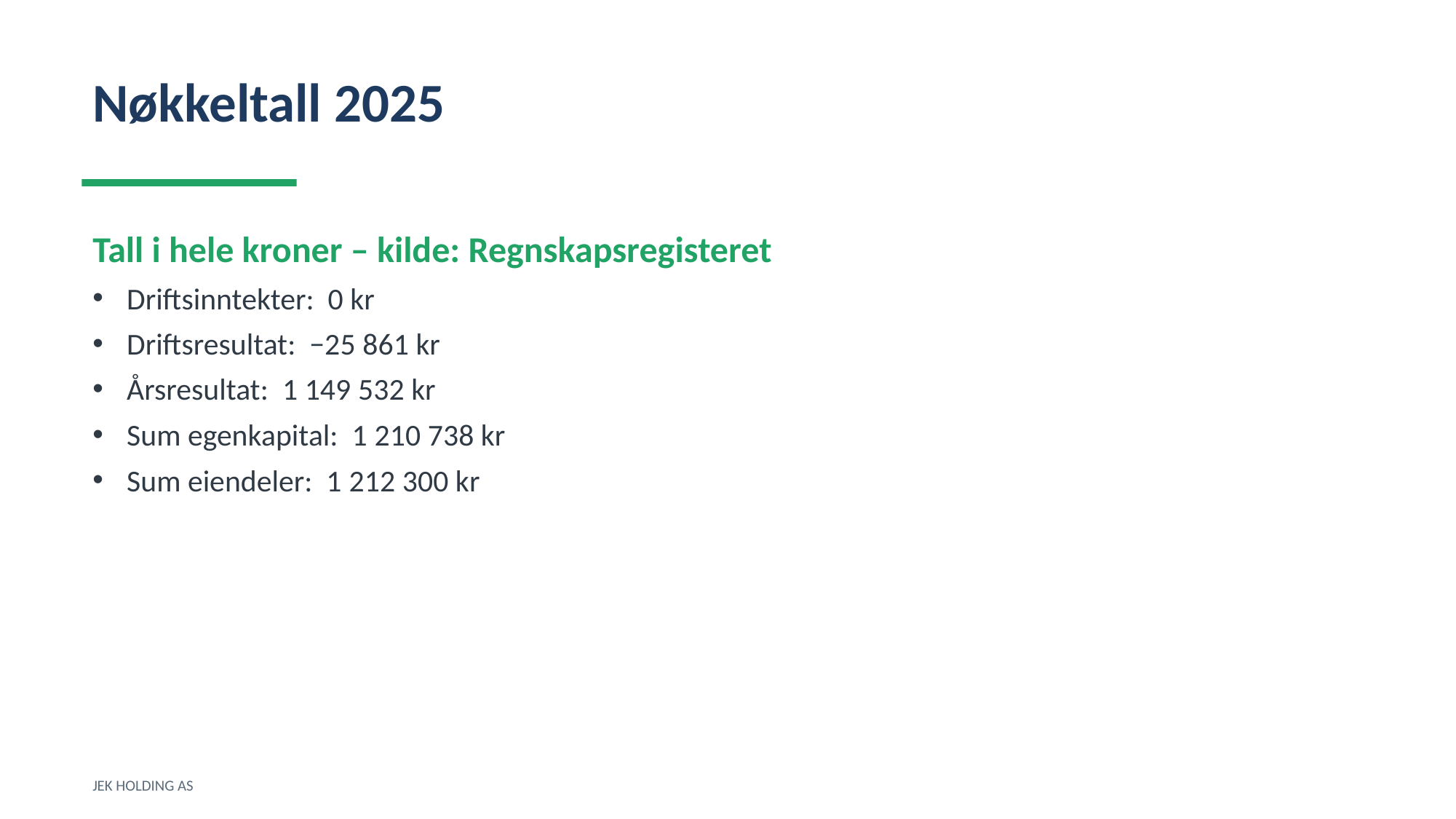

Nøkkeltall 2025

Tall i hele kroner – kilde: Regnskapsregisteret
Driftsinntekter:  0 kr
Driftsresultat:  −25 861 kr
Årsresultat:  1 149 532 kr
Sum egenkapital:  1 210 738 kr
Sum eiendeler:  1 212 300 kr
JEK HOLDING AS